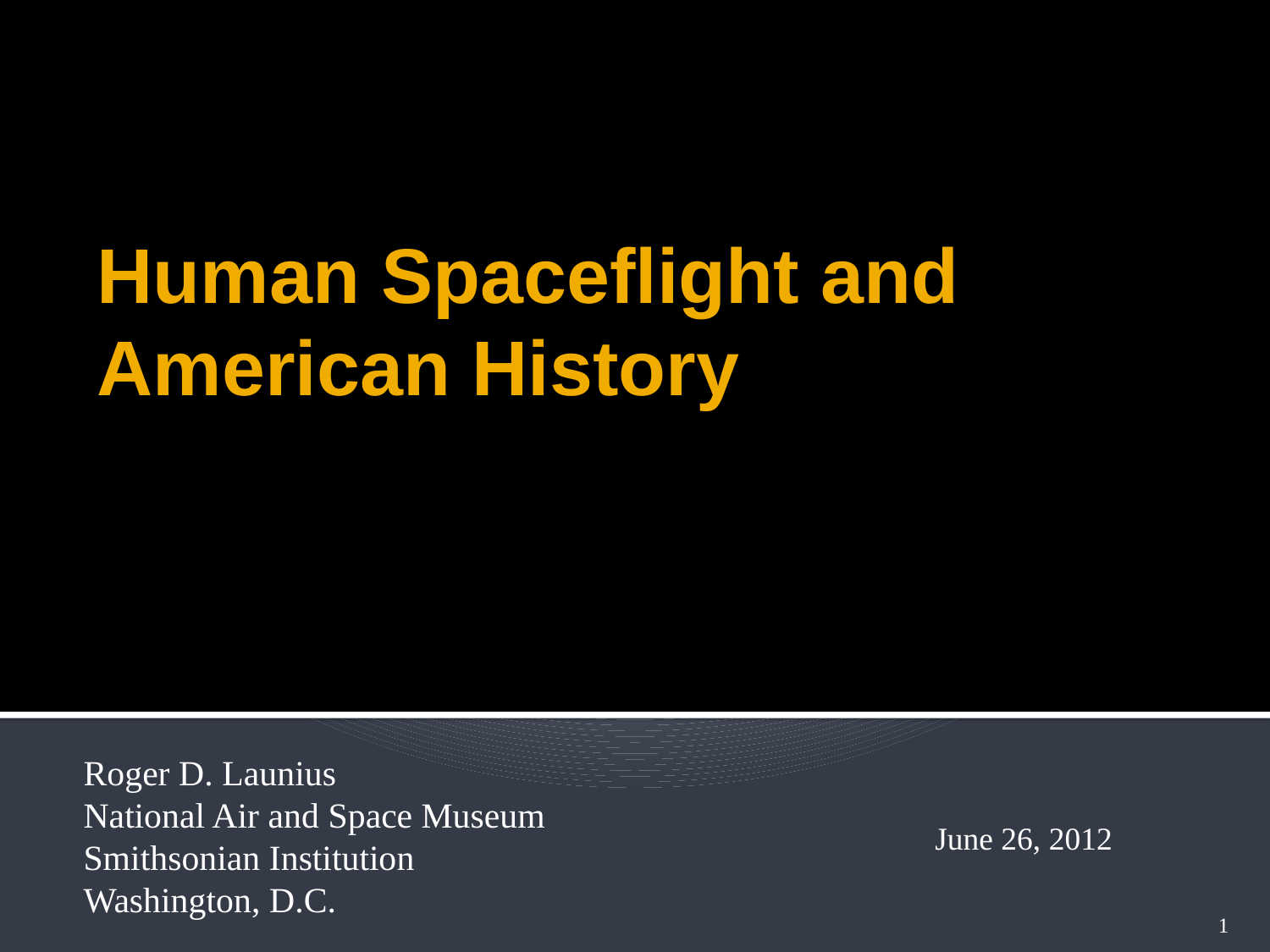

# Human Spaceflight and American History
Roger D. Launius
National Air and Space Museum
Smithsonian Institution
Washington, D.C.
June 26, 2012
1